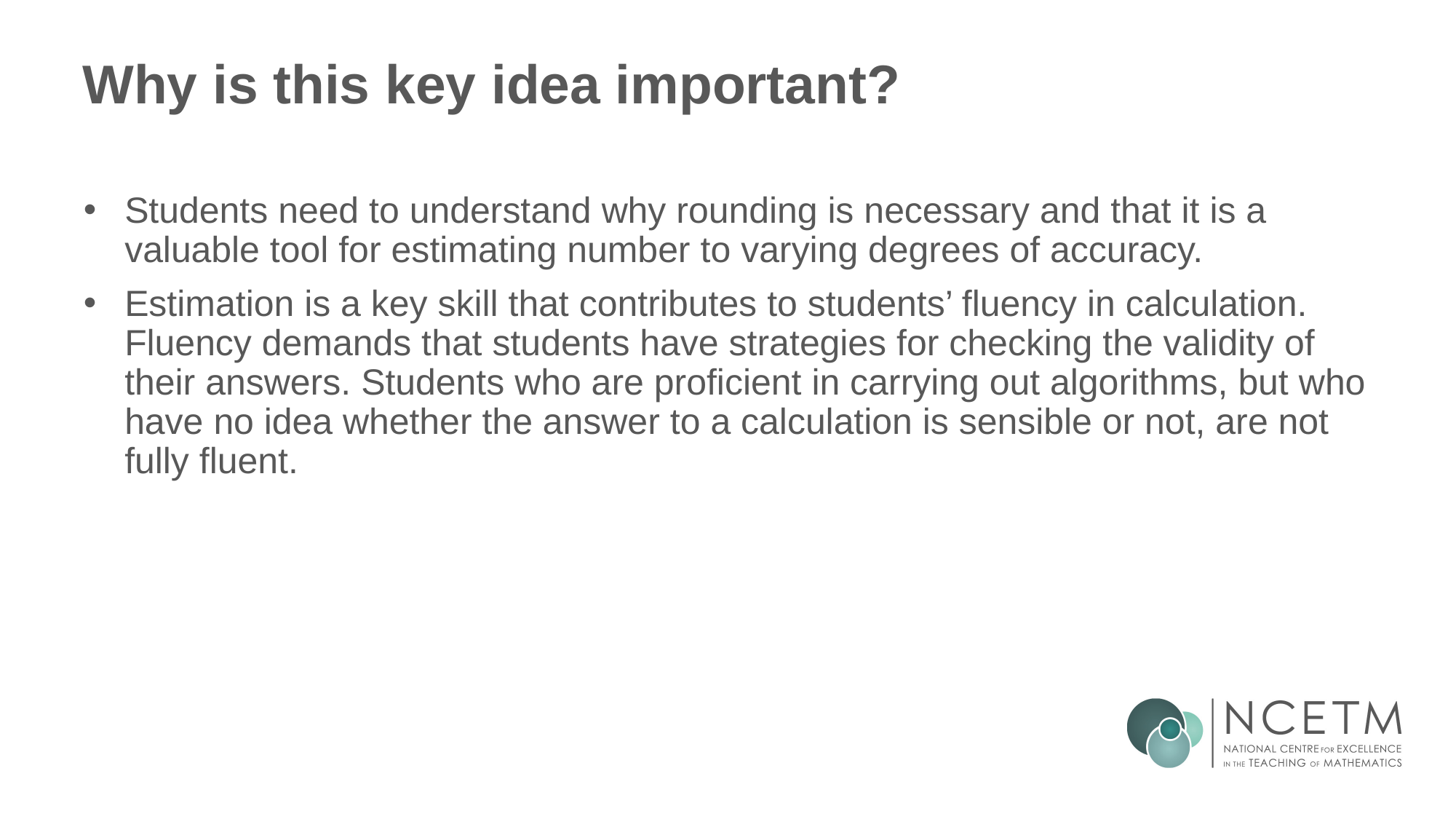

# Why is this key idea important?
Students need to understand why rounding is necessary and that it is a valuable tool for estimating number to varying degrees of accuracy.
Estimation is a key skill that contributes to students’ fluency in calculation. Fluency demands that students have strategies for checking the validity of their answers. Students who are proficient in carrying out algorithms, but who have no idea whether the answer to a calculation is sensible or not, are not fully fluent.